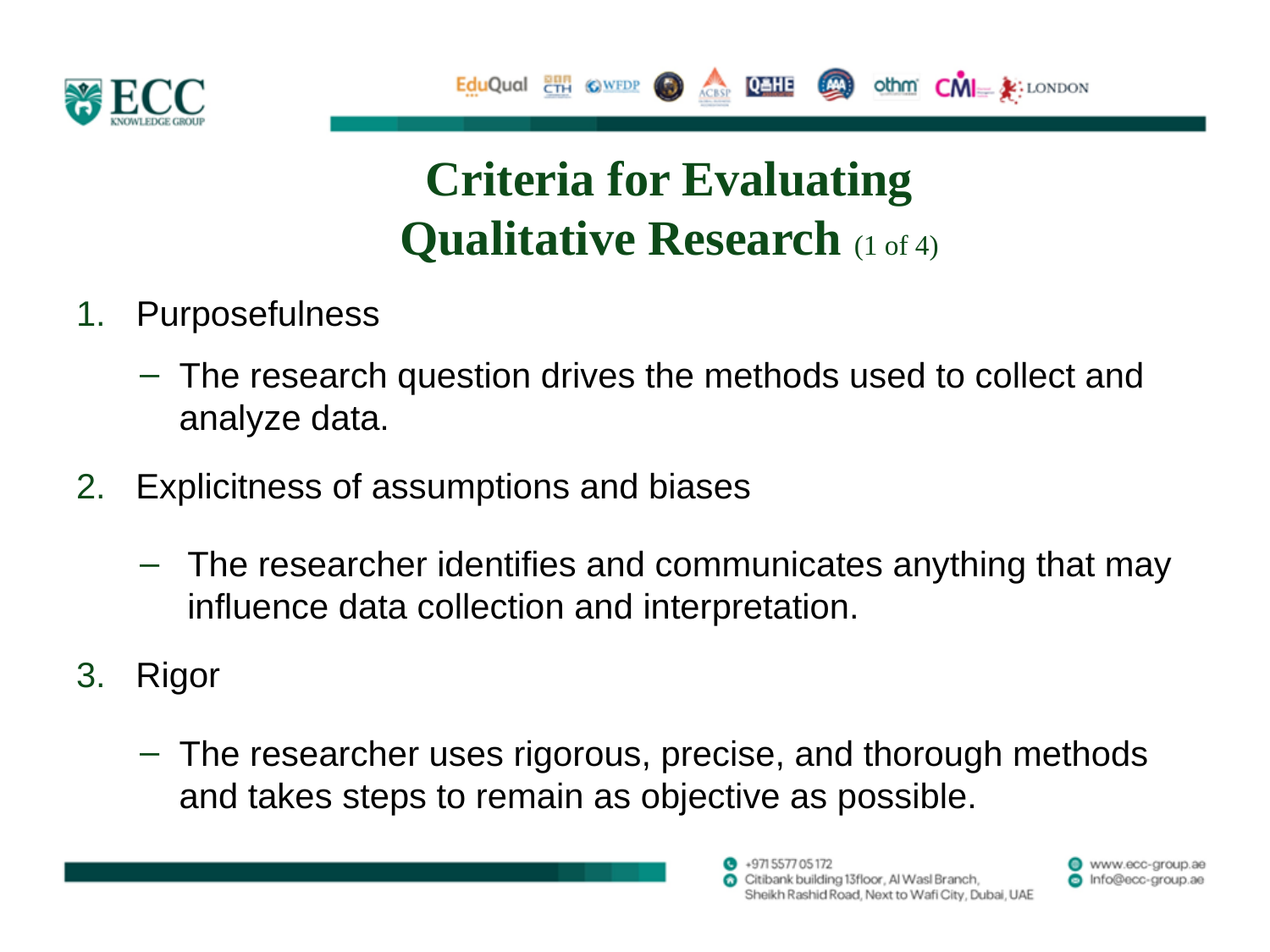

# Criteria for Evaluating Qualitative Research (1 of 4)
Purposefulness
The research question drives the methods used to collect and analyze data.
Explicitness of assumptions and biases
The researcher identifies and communicates anything that may influence data collection and interpretation.
Rigor
The researcher uses rigorous, precise, and thorough methods and takes steps to remain as objective as possible.